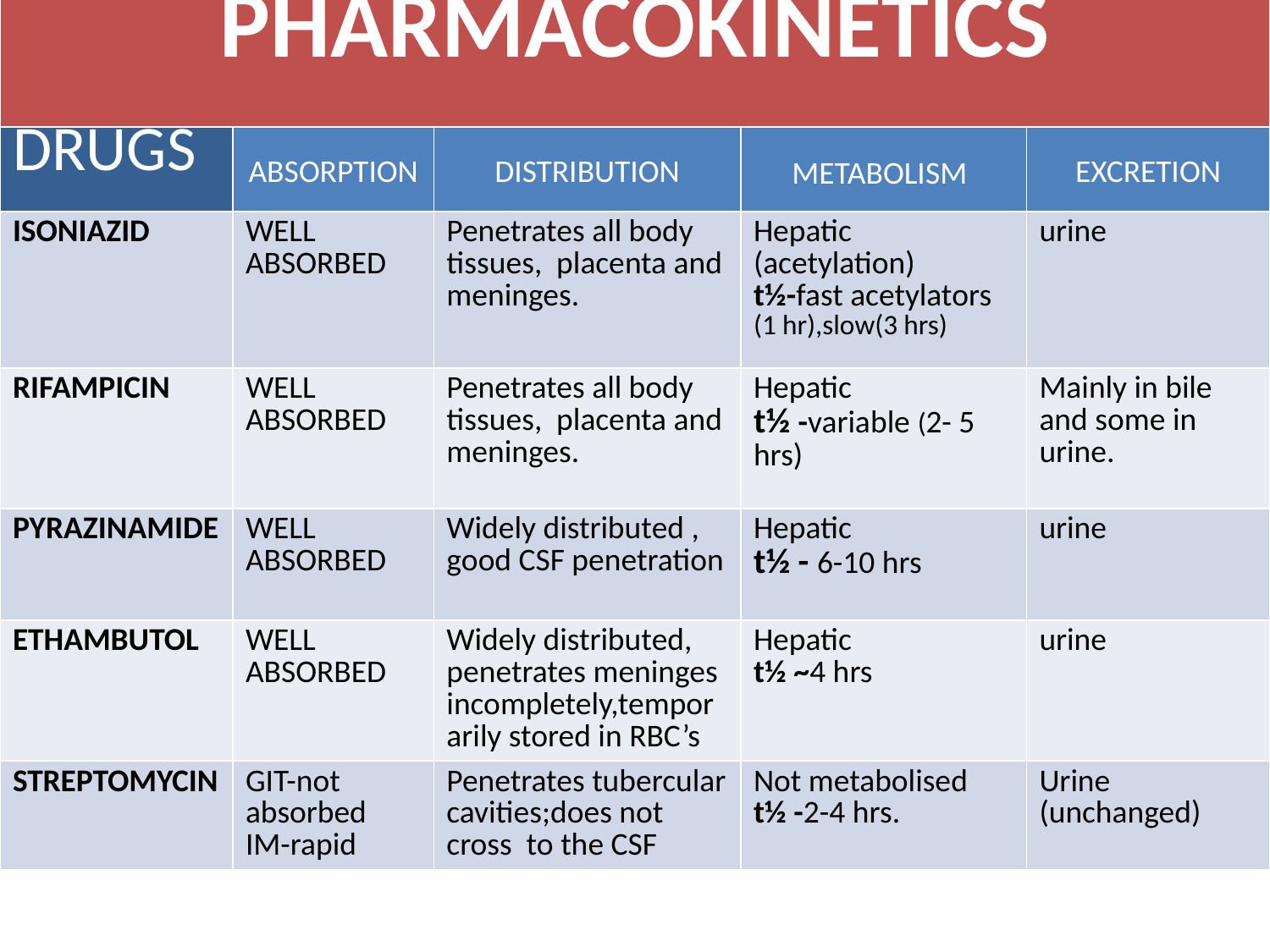

| PHARMACOKINETICS |
| --- |
| DRUGS | ABSORPTION | DISTRIBUTION | METABOLISM | EXCRETION |
| --- | --- | --- | --- | --- |
| ISONIAZID | WELL ABSORBED | Penetrates all body tissues, placenta and meninges. | Hepatic (acetylation) t½-fast acetylators (1 hr),slow(3 hrs) | urine |
| RIFAMPICIN | WELL ABSORBED | Penetrates all body tissues, placenta and meninges. | Hepatic t½ -variable (2- 5 hrs) | Mainly in bile and some in urine. |
| PYRAZINAMIDE | WELL ABSORBED | Widely distributed , good CSF penetration | Hepatic t½ - 6-10 hrs | urine |
| ETHAMBUTOL | WELL ABSORBED | Widely distributed, penetrates meninges incompletely,temporarily stored in RBC’s | Hepatic t½ ~4 hrs | urine |
| STREPTOMYCIN | GIT-not absorbed IM-rapid | Penetrates tubercular cavities;does not cross to the CSF | Not metabolised t½ -2-4 hrs. | Urine (unchanged) |